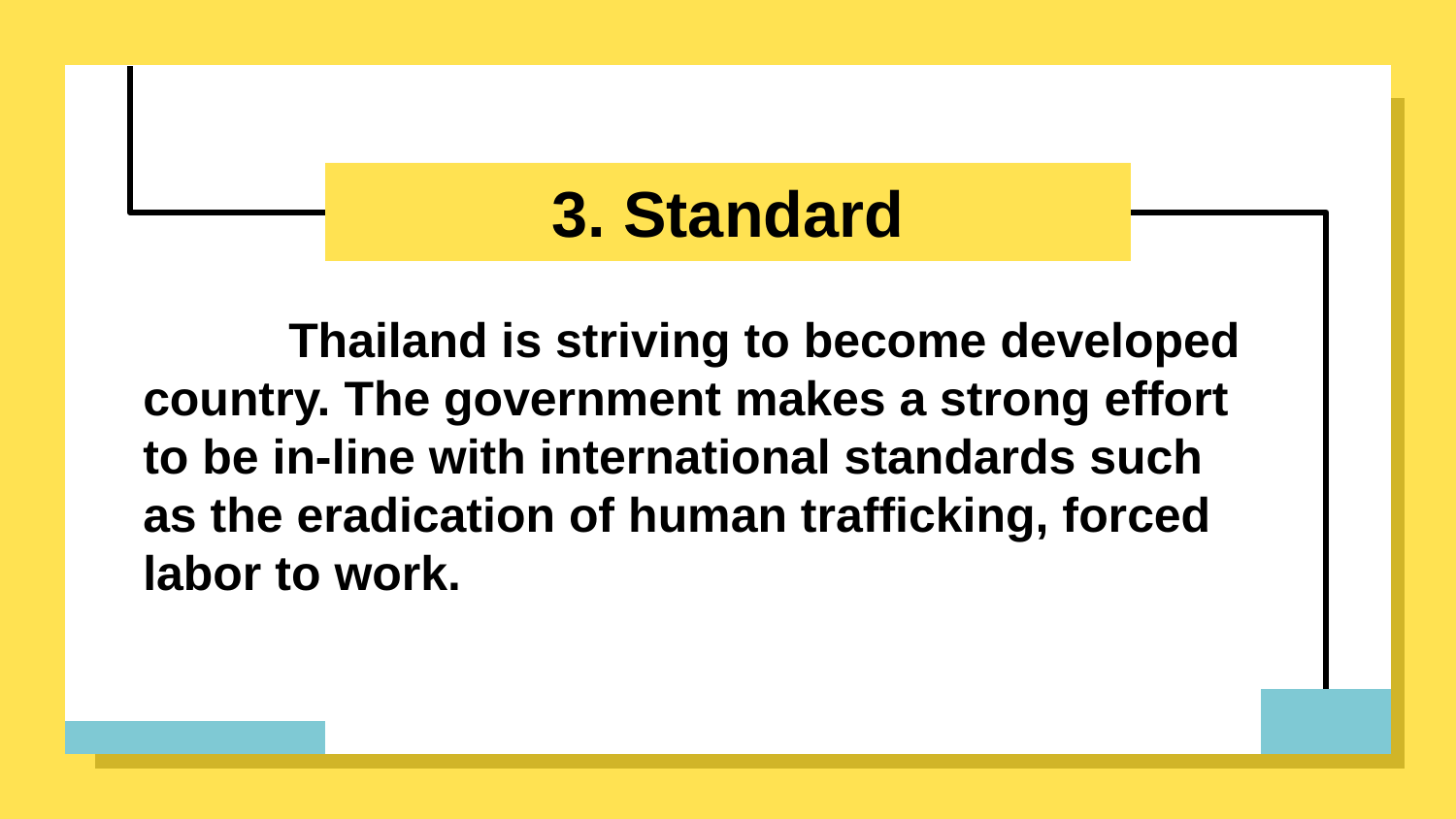

# 3. Standard
	Thailand is striving to become developed country. The government makes a strong effort to be in-line with international standards such as the eradication of human trafficking, forced labor to work.